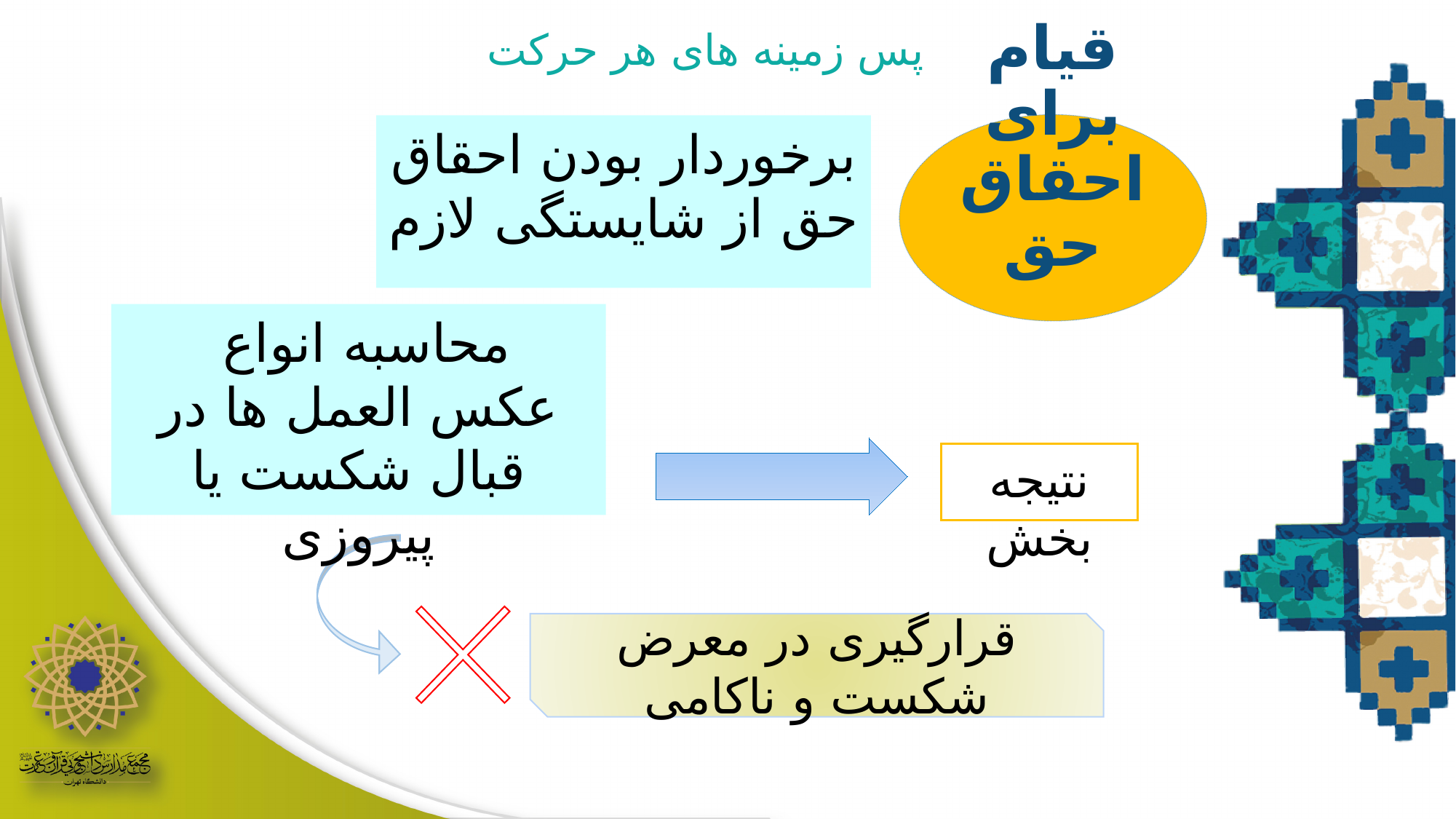

پس زمینه های هر حرکت

قیام برای احقاق حق
برخوردار بودن احقاق حق از شایستگی لازم
محاسبه انواع
عکس العمل ها در قبال شکست یا پیروزی

نتیجه بخش

قرارگیری در معرض شکست و ناکامی